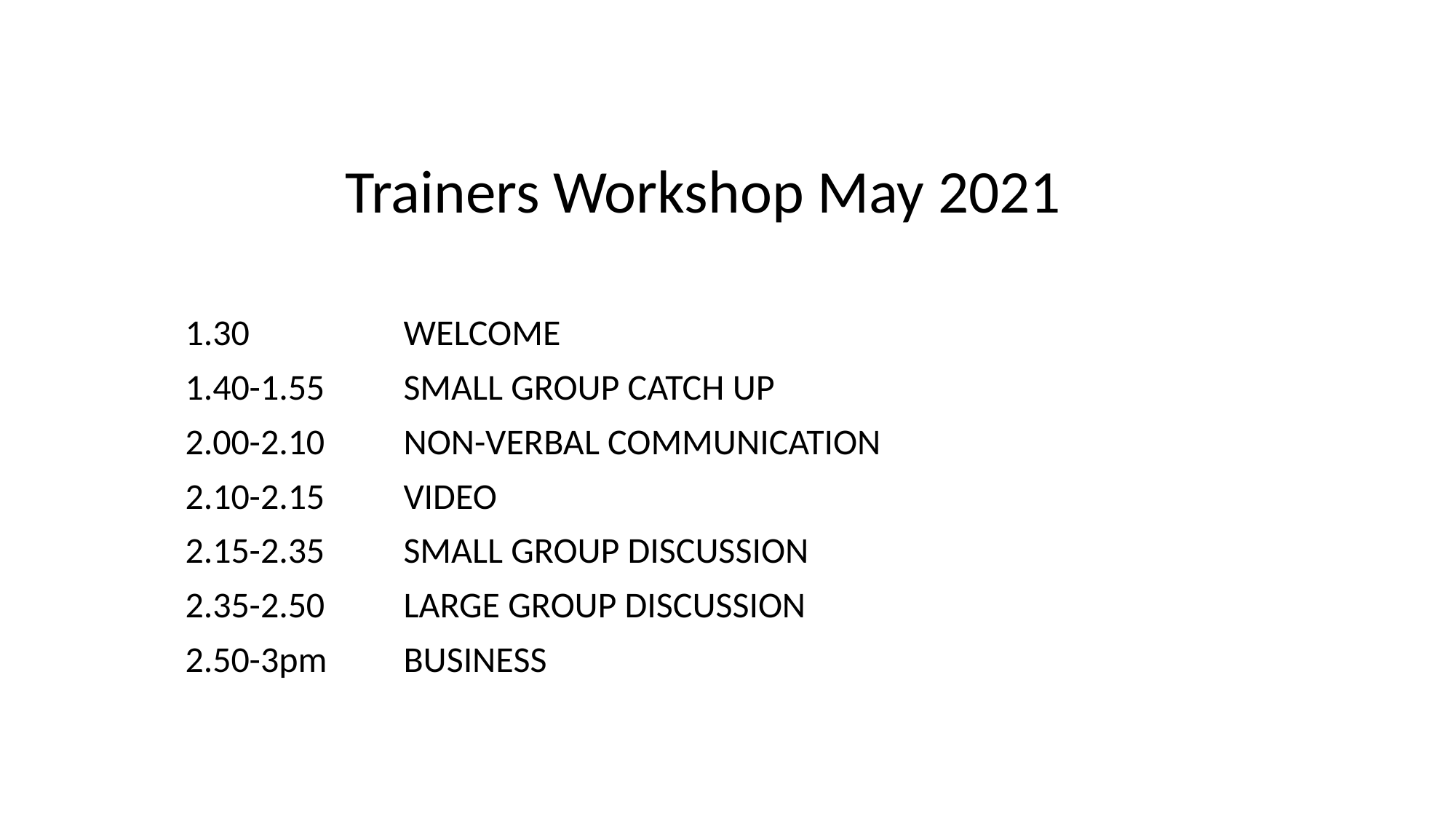

# Trainers Workshop May 2021
1.30		WELCOME
1.40-1.55	SMALL GROUP CATCH UP
2.00-2.10	NON-VERBAL COMMUNICATION
2.10-2.15	VIDEO
2.15-2.35	SMALL GROUP DISCUSSION
2.35-2.50	LARGE GROUP DISCUSSION
2.50-3pm	BUSINESS